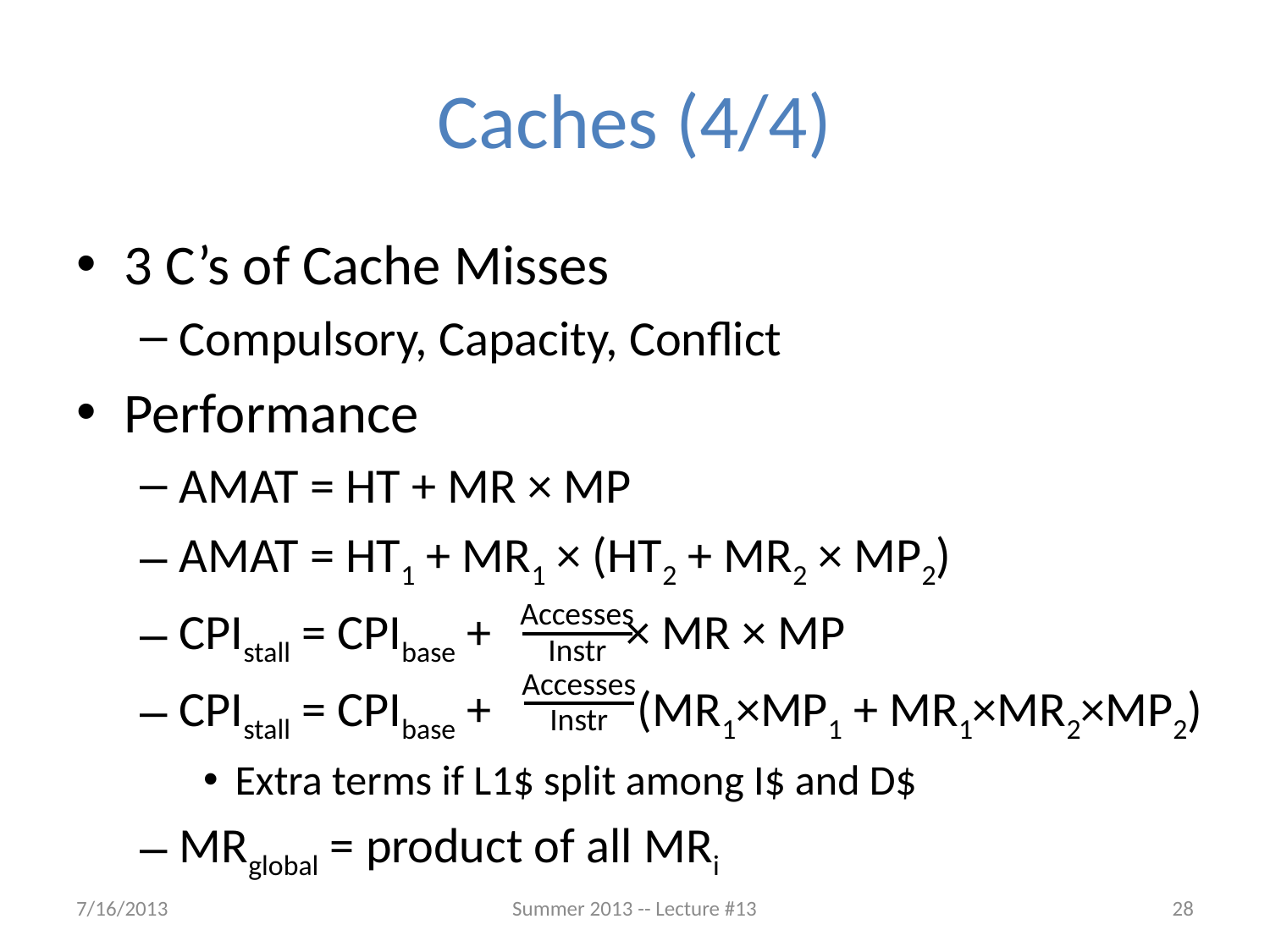

# Caches (4/4)
3 C’s of Cache Misses
Compulsory, Capacity, Conflict
Performance
AMAT = HT + MR × MP
AMAT = HT1 + MR1 × (HT2 + MR2 × MP2)
CPIstall = CPIbase +            × MR × MP
CPIstall = CPIbase +             (MR1×MP1 + MR1×MR2×MP2)
Extra terms if L1$ split among I$ and D$
MRglobal = product of all MRi

Accesses
Instr
Accesses
Instr
7/16/2013
Summer 2013 -- Lecture #13
28